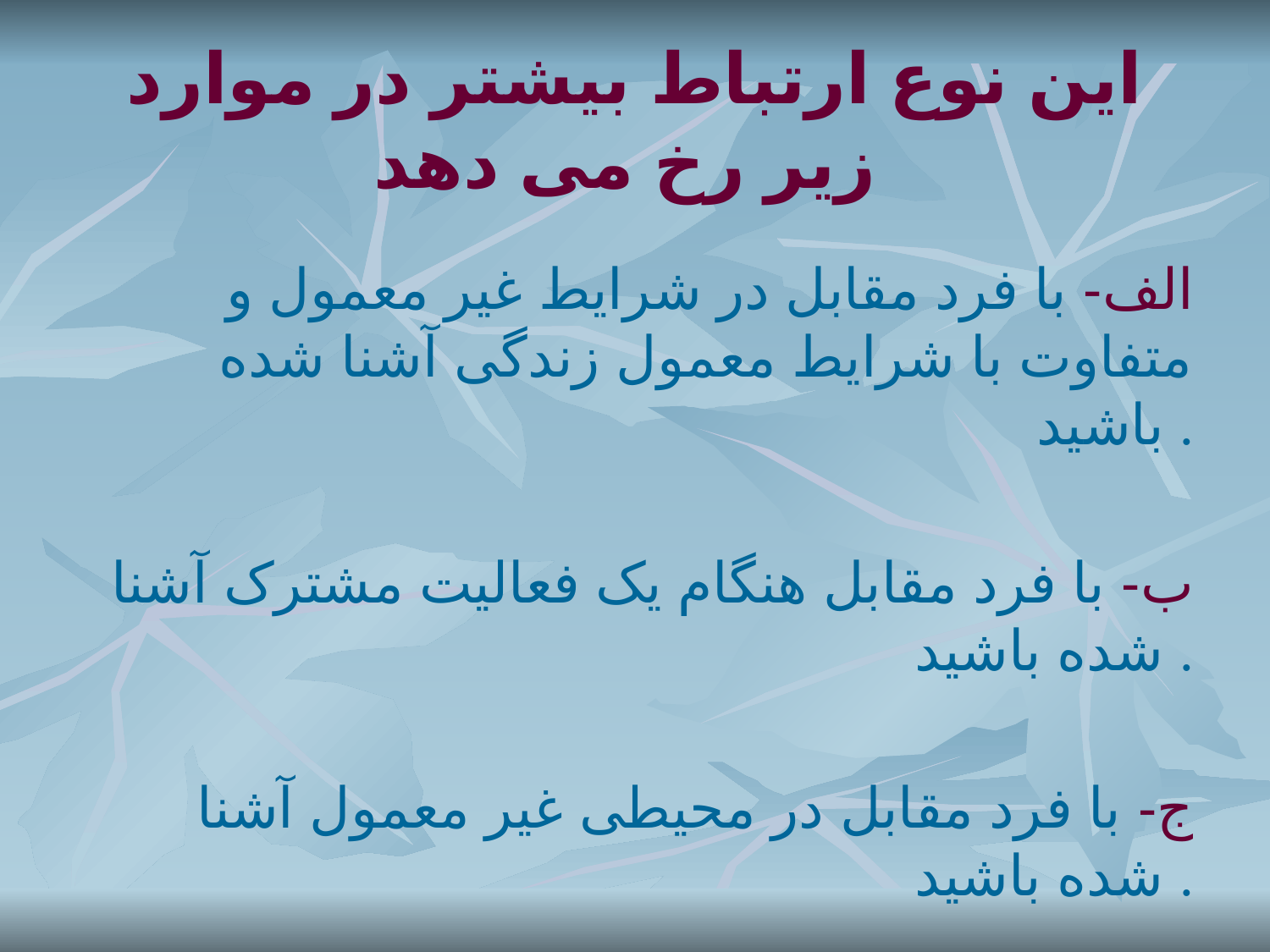

# این نوع ارتباط بیشتر در موارد زیر رخ می دهد
الف- با فرد مقابل در شرایط غیر معمول و متفاوت با شرایط معمول زندگی آشنا شده باشید .

ب- با فرد مقابل هنگام یک فعالیت مشترک آشنا شده باشید .

ج- با فرد مقابل در محیطی غیر معمول آشنا شده باشید .